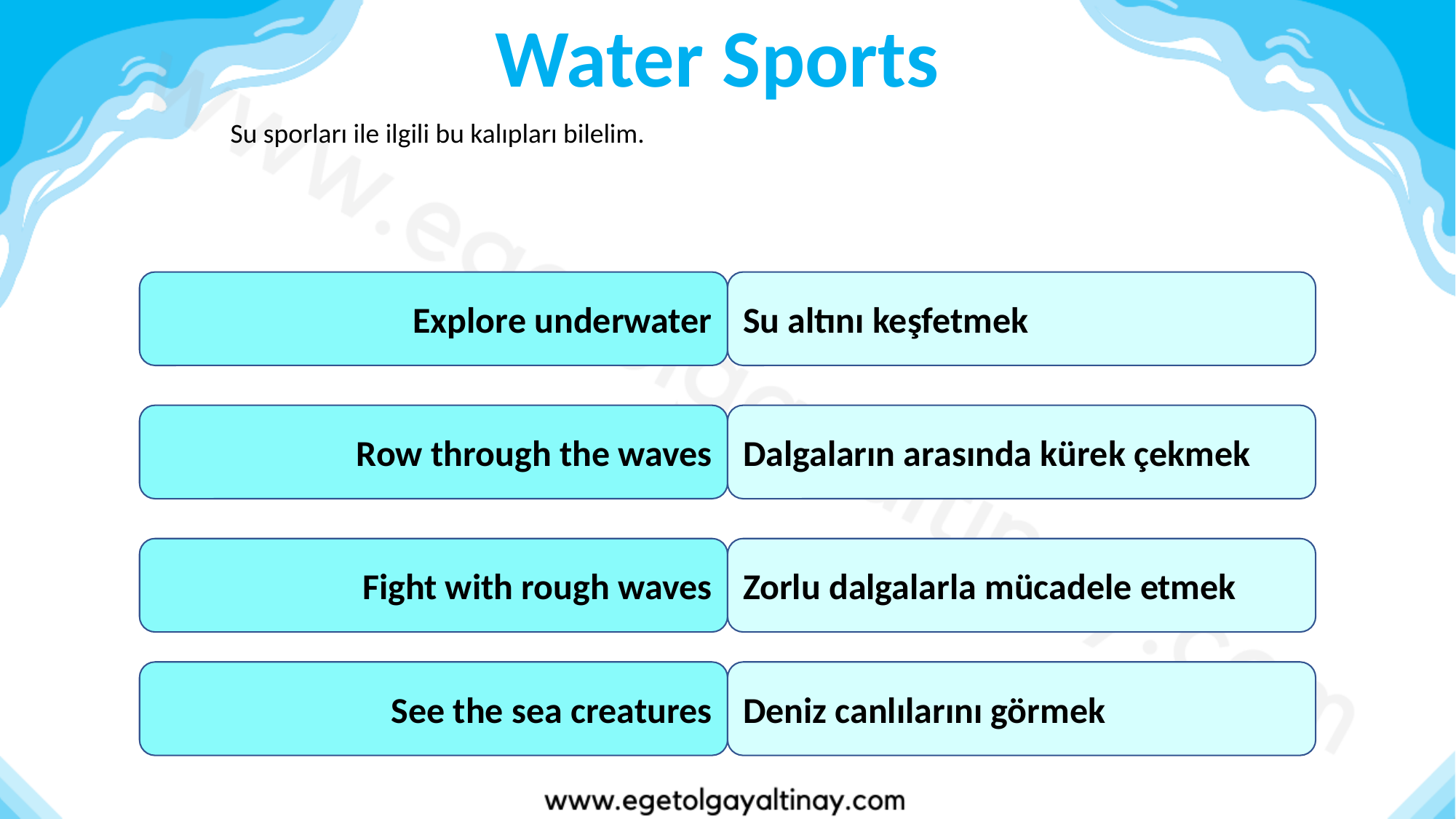

Water Sports
Su sporları ile ilgili bu kalıpları bilelim.
Su altını keşfetmek
Explore underwater
Dalgaların arasında kürek çekmek
Row through the waves
Zorlu dalgalarla mücadele etmek
Fight with rough waves
Deniz canlılarını görmek
See the sea creatures